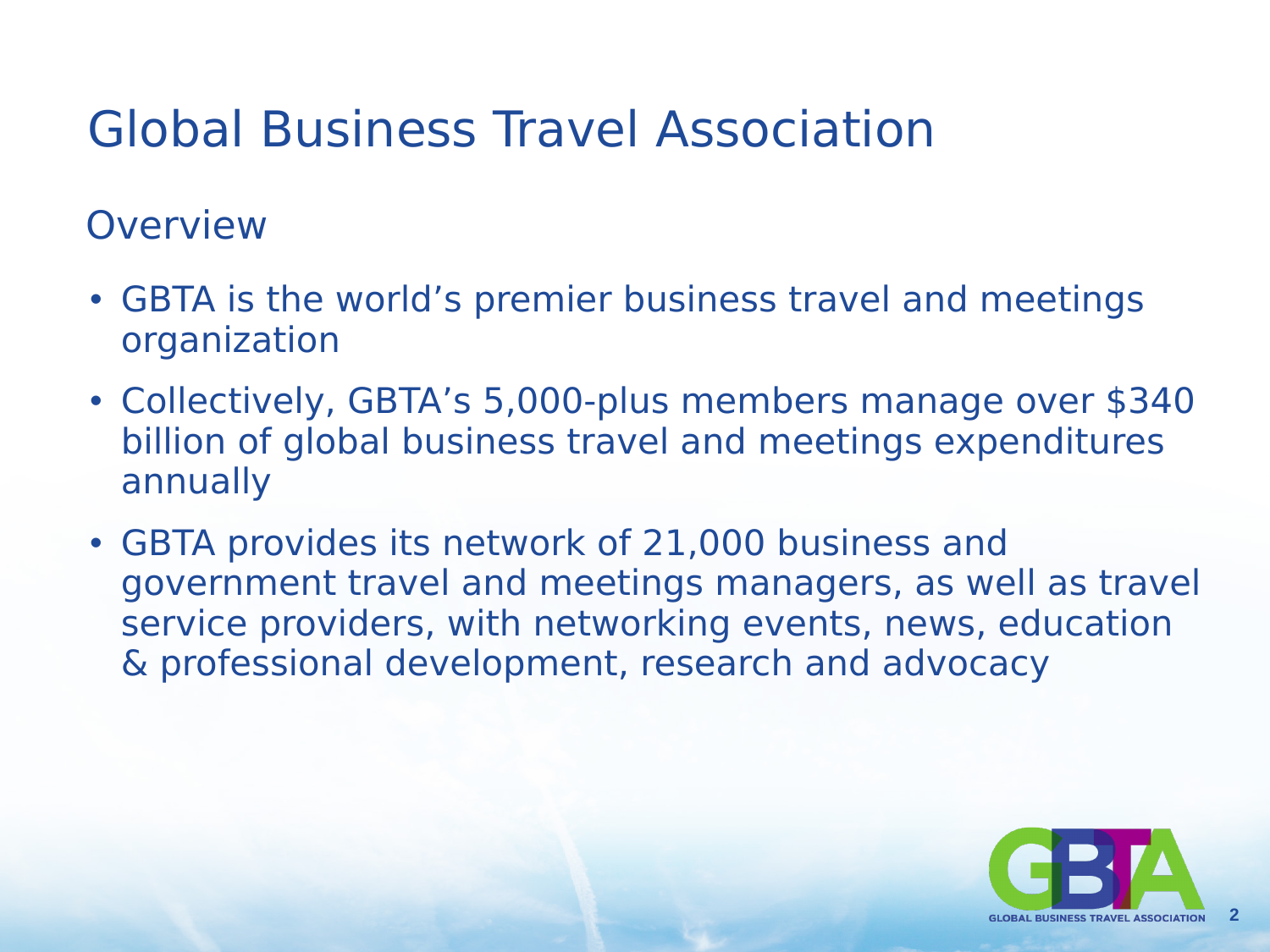

# Global Business Travel Association
Overview
GBTA is the world’s premier business travel and meetings organization
Collectively, GBTA’s 5,000-plus members manage over $340 billion of global business travel and meetings expenditures annually
GBTA provides its network of 21,000 business and government travel and meetings managers, as well as travel service providers, with networking events, news, education & professional development, research and advocacy